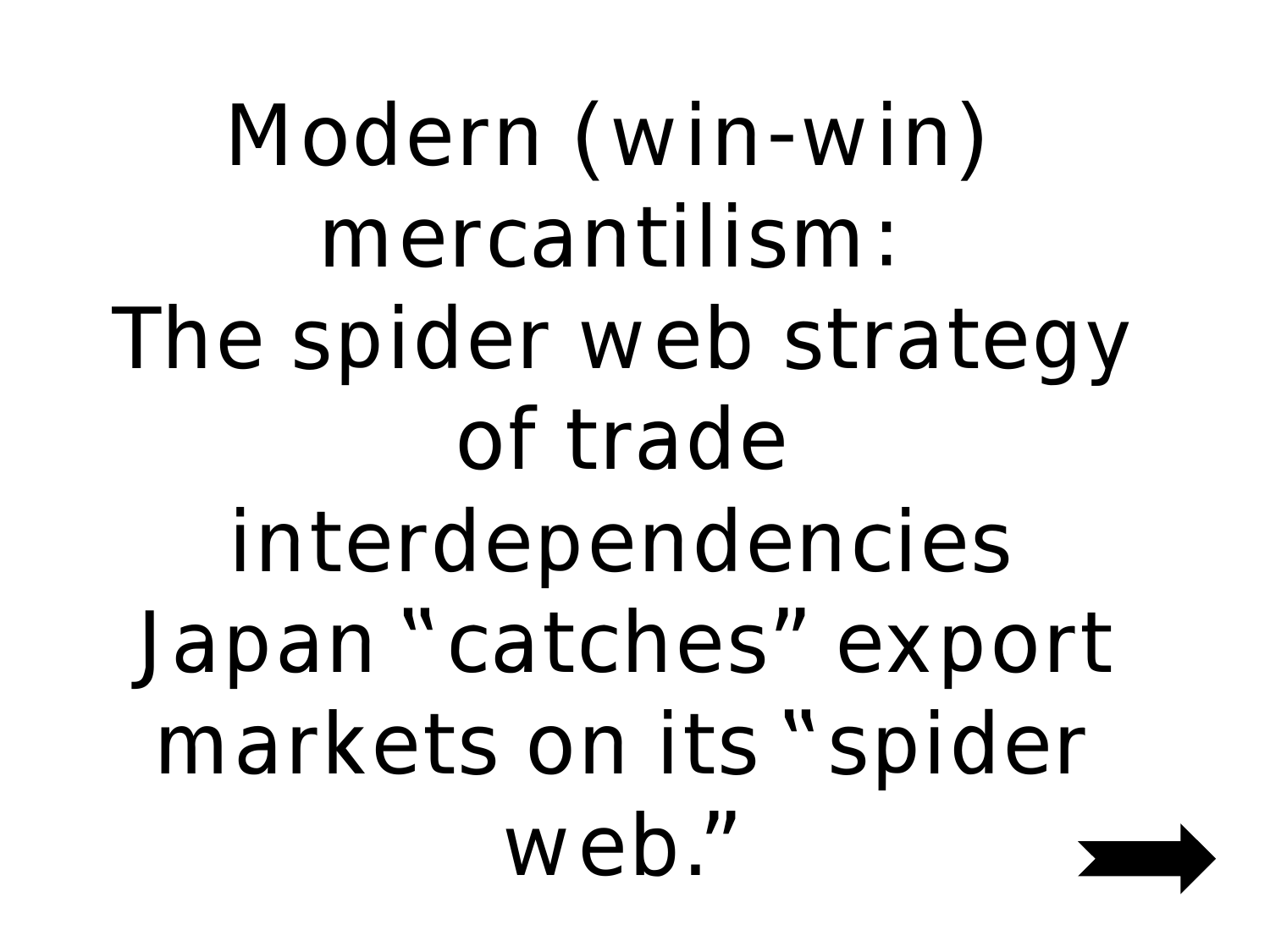

# Modern (win-win)  mercantilism: The spider web strategy of trade interdependencies Japan “catches” export markets on its “spider web.”